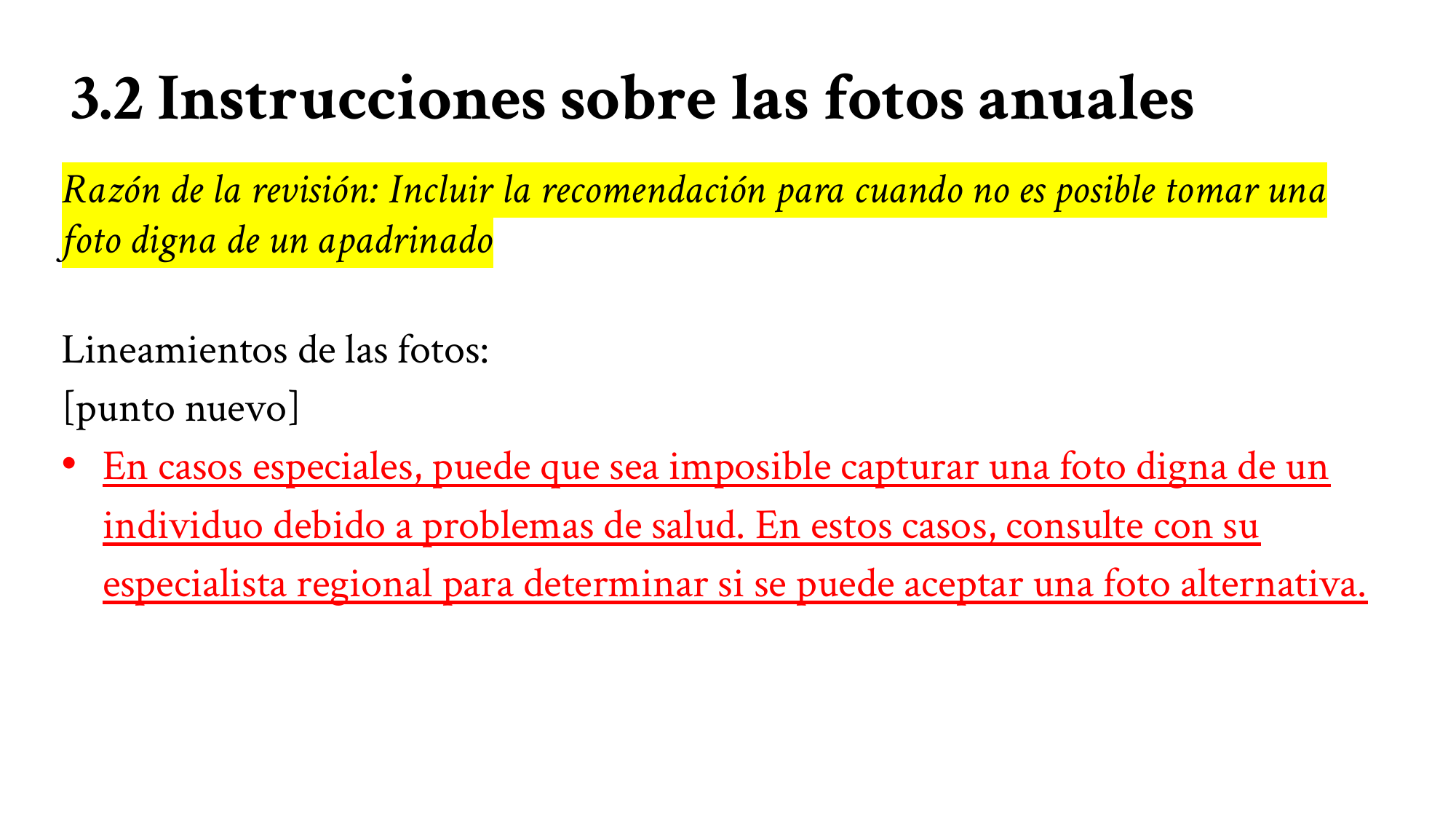

# 3.2 Instrucciones sobre las fotos anuales
Razón de la revisión: Incluir la recomendación para cuando no es posible tomar una foto digna de un apadrinado

Lineamientos de las fotos:
[punto nuevo]
En casos especiales, puede que sea imposible capturar una foto digna de un individuo debido a problemas de salud. En estos casos, consulte con su especialista regional para determinar si se puede aceptar una foto alternativa.